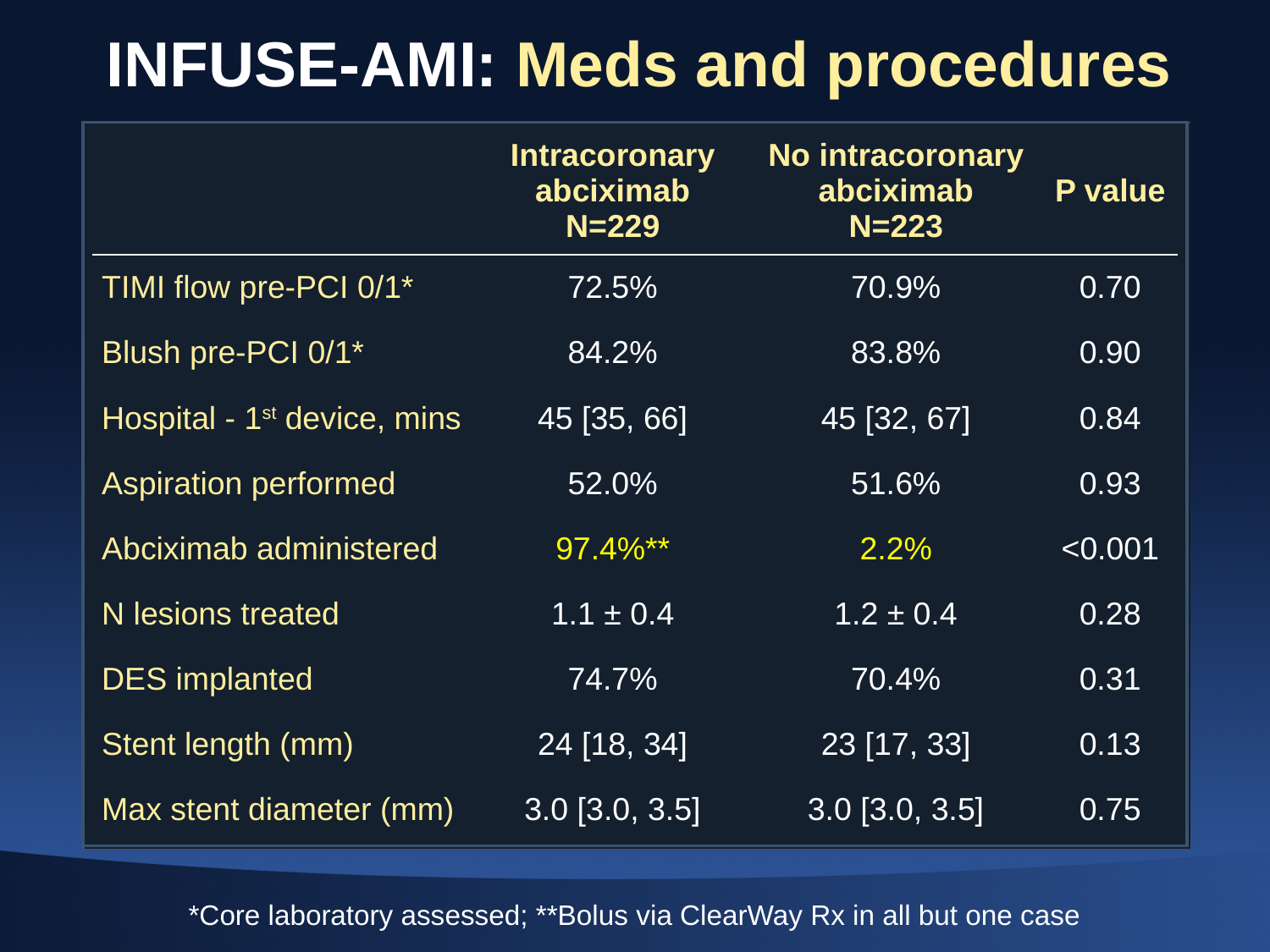

# INFUSE-AMI: Meds and procedures

|  | Intracoronary abciximab N=229 | No intracoronary abciximab N=223 | P value |
| --- | --- | --- | --- |
| TIMI flow pre-PCI 0/1\* | 72.5% | 70.9% | 0.70 |
| Blush pre-PCI 0/1\* | 84.2% | 83.8% | 0.90 |
| Hospital - 1st device, mins | 45 [35, 66] | 45 [32, 67] | 0.84 |
| Aspiration performed | 52.0% | 51.6% | 0.93 |
| Abciximab administered | 97.4%\*\* | 2.2% | <0.001 |
| N lesions treated | 1.1 ± 0.4 | 1.2 ± 0.4 | 0.28 |
| DES implanted | 74.7% | 70.4% | 0.31 |
| Stent length (mm) | 24 [18, 34] | 23 [17, 33] | 0.13 |
| Max stent diameter (mm) | 3.0 [3.0, 3.5] | 3.0 [3.0, 3.5] | 0.75 |
*Core laboratory assessed; **Bolus via ClearWay Rx in all but one case